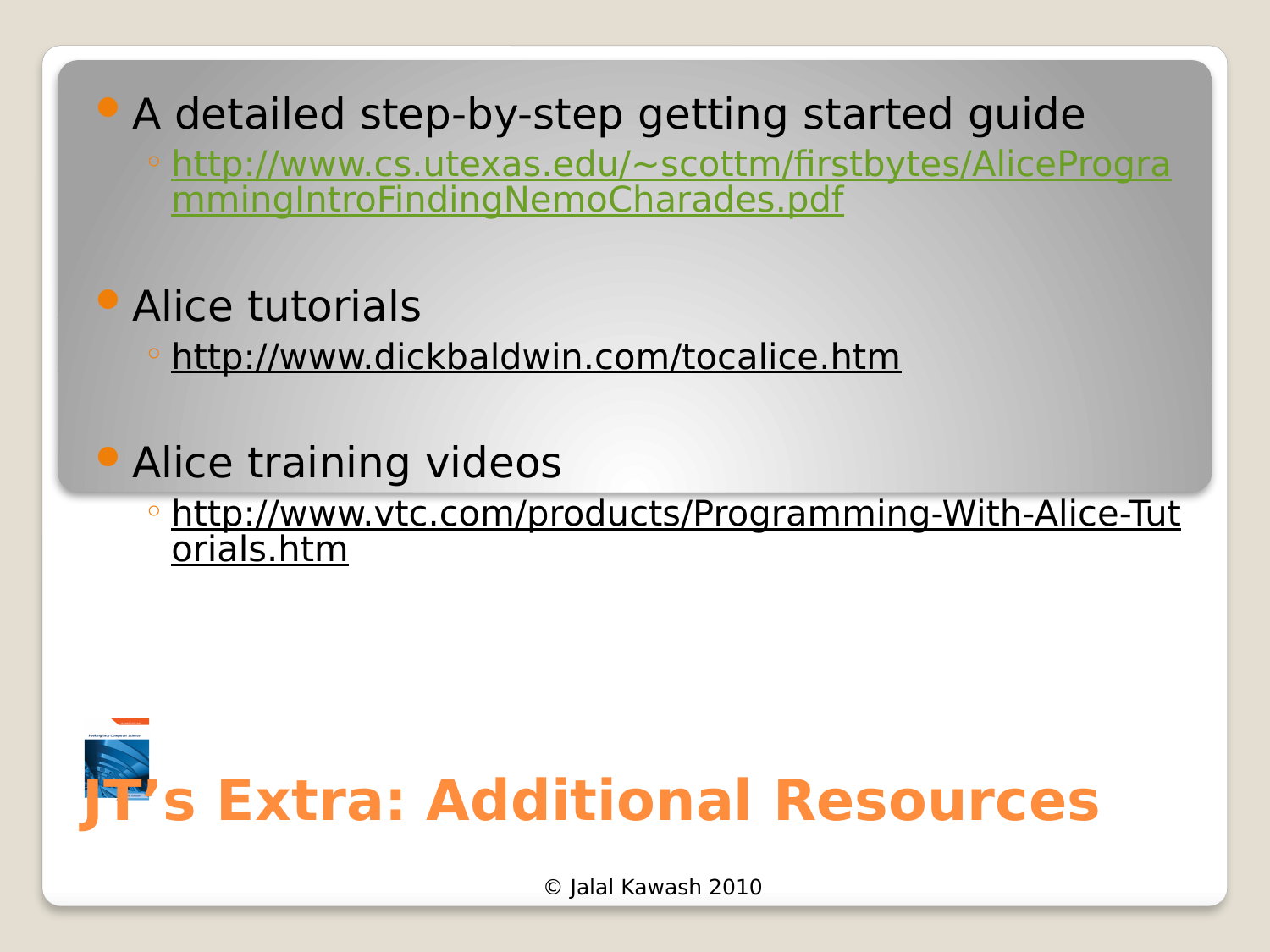

JT’s Extra: Additional Resources
A detailed step-by-step getting started guide
http://www.cs.utexas.edu/~scottm/firstbytes/AliceProgrammingIntroFindingNemoCharades.pdf

Alice tutorials
http://www.dickbaldwin.com/tocalice.htm

Alice training videos
http://www.vtc.com/products/Programming-With-Alice-Tutorials.htm